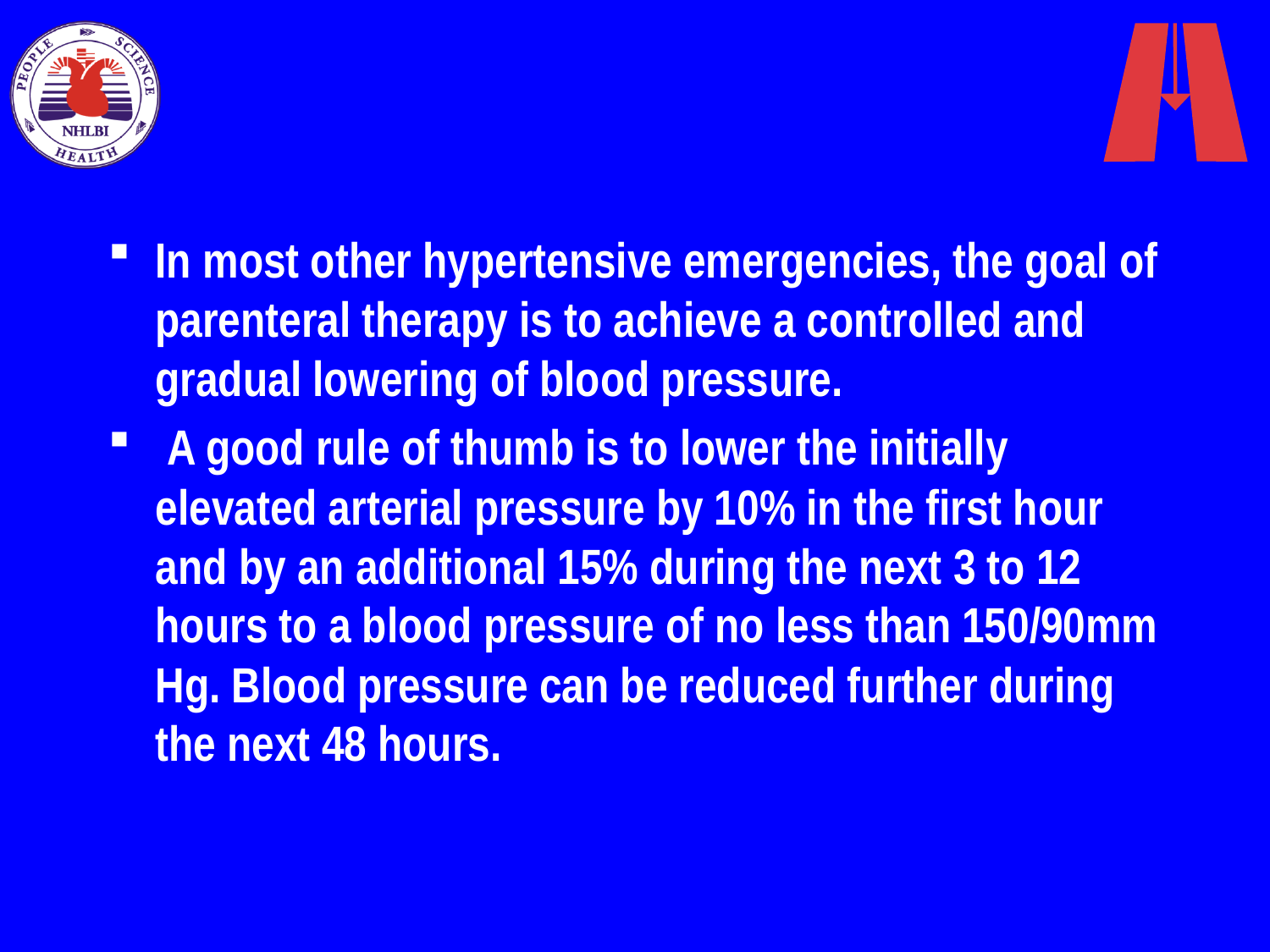

#
In most other hypertensive emergencies, the goal of parenteral therapy is to achieve a controlled and gradual lowering of blood pressure.
 A good rule of thumb is to lower the initially elevated arterial pressure by 10% in the first hour and by an additional 15% during the next 3 to 12 hours to a blood pressure of no less than 150/90mm Hg. Blood pressure can be reduced further during the next 48 hours.